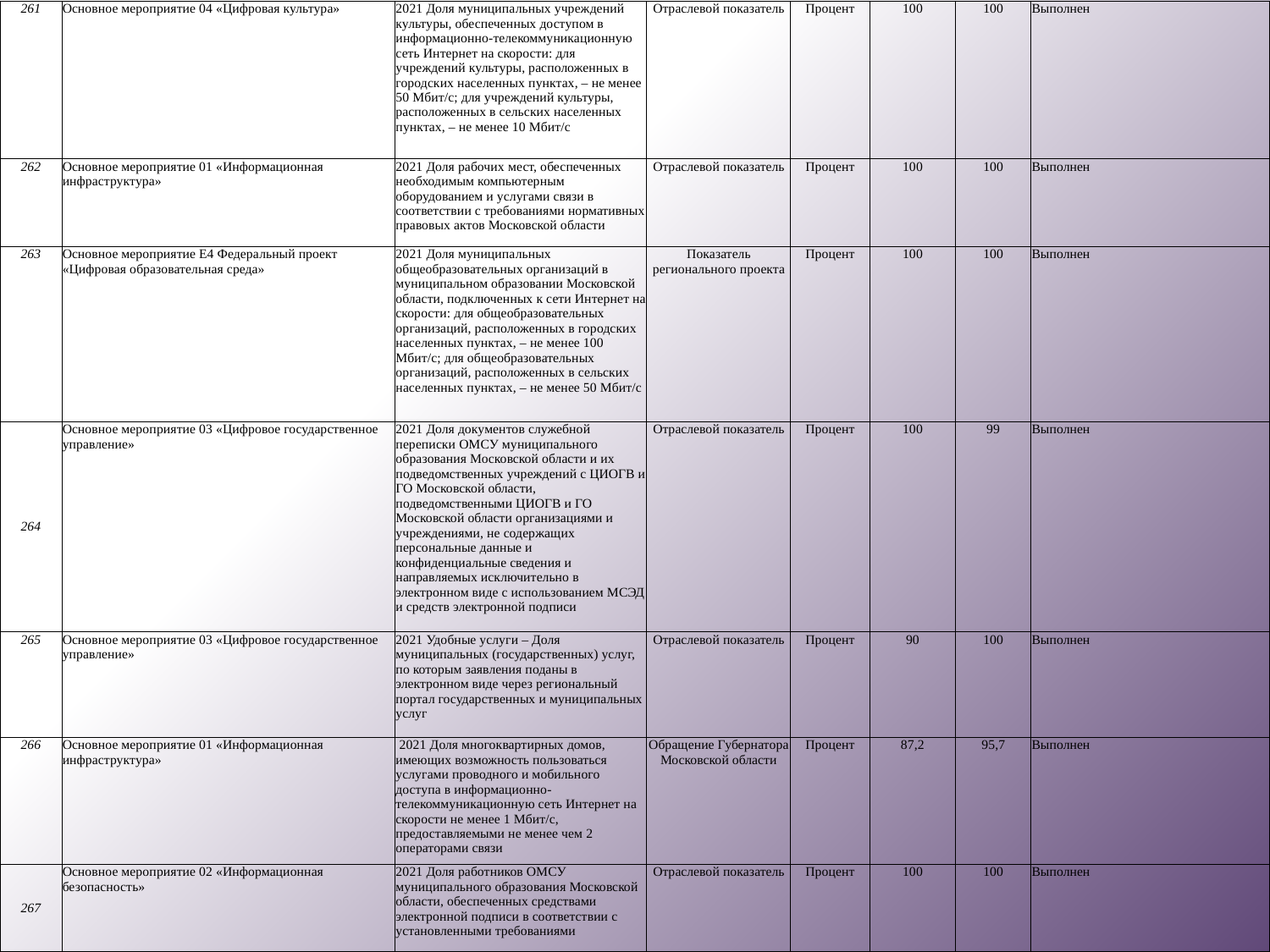

| 261 | Основное мероприятие 04 «Цифровая культура» | 2021 Доля муниципальных учреждений культуры, обеспеченных доступом в информационно-телекоммуникационную сеть Интернет на скорости: для учреждений культуры, расположенных в городских населенных пунктах, – не менее 50 Мбит/с; для учреждений культуры, расположенных в сельских населенных пунктах, – не менее 10 Мбит/с | Отраслевой показатель | Процент | 100 | 100 | Выполнен |
| --- | --- | --- | --- | --- | --- | --- | --- |
| 262 | Основное мероприятие 01 «Информационная инфраструктура» | 2021 Доля рабочих мест, обеспеченных необходимым компьютерным оборудованием и услугами связи в соответствии с требованиями нормативных правовых актов Московской области | Отраслевой показатель | Процент | 100 | 100 | Выполнен |
| 263 | Основное мероприятие E4 Федеральный проект «Цифровая образовательная среда» | 2021 Доля муниципальных общеобразовательных организаций в муниципальном образовании Московской области, подключенных к сети Интернет на скорости: для общеобразовательных организаций, расположенных в городских населенных пунктах, – не менее 100 Мбит/с; для общеобразовательных организаций, расположенных в сельских населенных пунктах, – не менее 50 Мбит/с | Показатель регионального проекта | Процент | 100 | 100 | Выполнен |
| 264 | Основное мероприятие 03 «Цифровое государственное управление» | 2021 Доля документов служебной переписки ОМСУ муниципального образования Московской области и их подведомственных учреждений с ЦИОГВ и ГО Московской области, подведомственными ЦИОГВ и ГО Московской области организациями и учреждениями, не содержащих персональные данные и конфиденциальные сведения и направляемых исключительно в электронном виде с использованием МСЭД и средств электронной подписи | Отраслевой показатель | Процент | 100 | 99 | Выполнен |
| 265 | Основное мероприятие 03 «Цифровое государственное управление» | 2021 Удобные услуги – Доля муниципальных (государственных) услуг, по которым заявления поданы в электронном виде через региональный портал государственных и муниципальных услуг | Отраслевой показатель | Процент | 90 | 100 | Выполнен |
| 266 | Основное мероприятие 01 «Информационная инфраструктура» | 2021 Доля многоквартирных домов, имеющих возможность пользоваться услугами проводного и мобильного доступа в информационно-телекоммуникационную сеть Интернет на скорости не менее 1 Мбит/с, предоставляемыми не менее чем 2 операторами связи | Обращение Губернатора Московской области | Процент | 87,2 | 95,7 | Выполнен |
| 267 | Основное мероприятие 02 «Информационная безопасность» | 2021 Доля работников ОМСУ муниципального образования Московской области, обеспеченных средствами электронной подписи в соответствии с установленными требованиями | Отраслевой показатель | Процент | 100 | 100 | Выполнен |